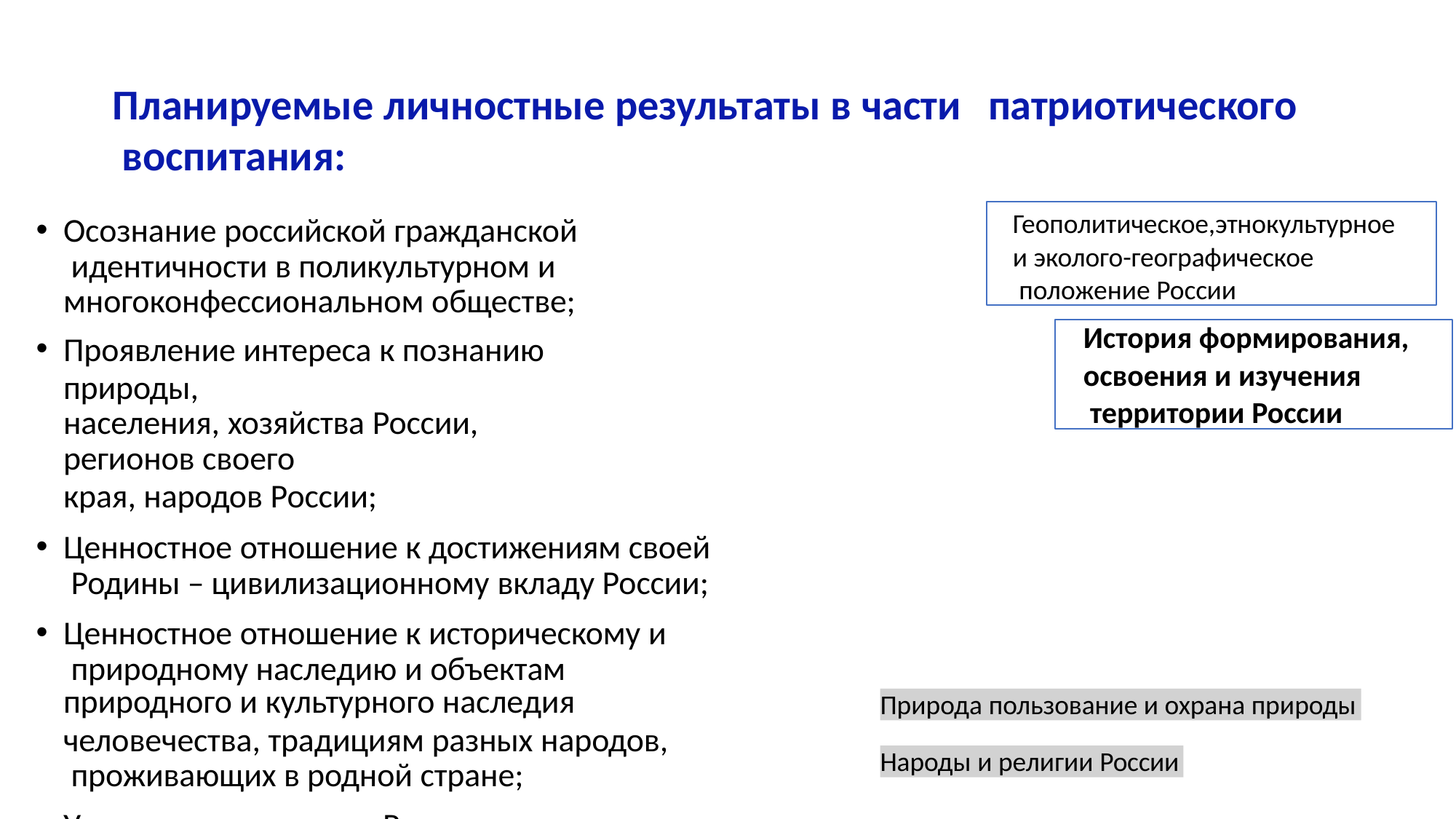

# Планируемые личностные результаты в части	патриотического  воспитания:
Геополитическое,этнокультурное
и эколого-географическое  положение России
Осознание российской гражданской  идентичности в поликультурном и  многоконфессиональном обществе;
Проявление интереса к познанию природы,
населения, хозяйства России, регионов своего
края, народов России;
Ценностное отношение к достижениям своей  Родины – цивилизационному вкладу России;
Ценностное отношение к историческому и  природному наследию и объектам
природного и культурного наследия
человечества, традициям разных народов,  проживающих в родной стране;
Уважение к символам России, своего края;
История формирования,
освоения и изучения  территории России
Природа пользование и охрана природы
Народы и религии России